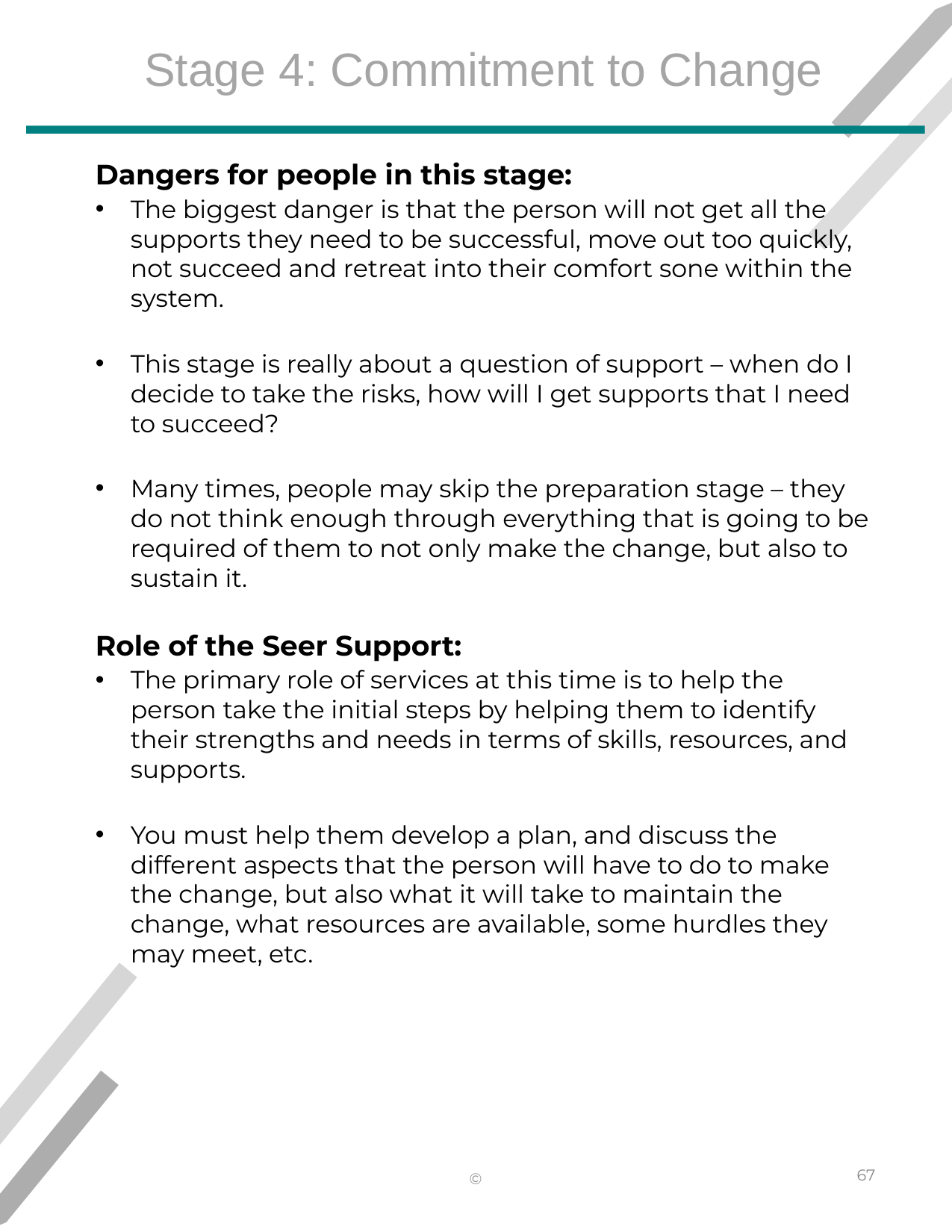

# Stage 4: Commitment to Change
Dangers for people in this stage:​
The biggest danger is that the person will not get all the supports they need to be successful, move out too quickly, not succeed and retreat into their comfort sone within the system.​

This stage is really about a question of support – when do I decide to take the risks, how will I get supports that I need to succeed?​

Many times, people may skip the preparation stage – they do not think enough through everything that is going to be required of them to not only make the change, but also to sustain it.​

Role of the Seer Support:​
The primary role of services at this time is to help the person take the initial steps by helping them to identify their strengths and needs in terms of skills, resources, and supports.​

You must help them develop a plan, and discuss the different aspects that the person will have to do to make the change, but also what it will take to maintain the change, what resources are available, some hurdles they may meet, etc.​

67
©